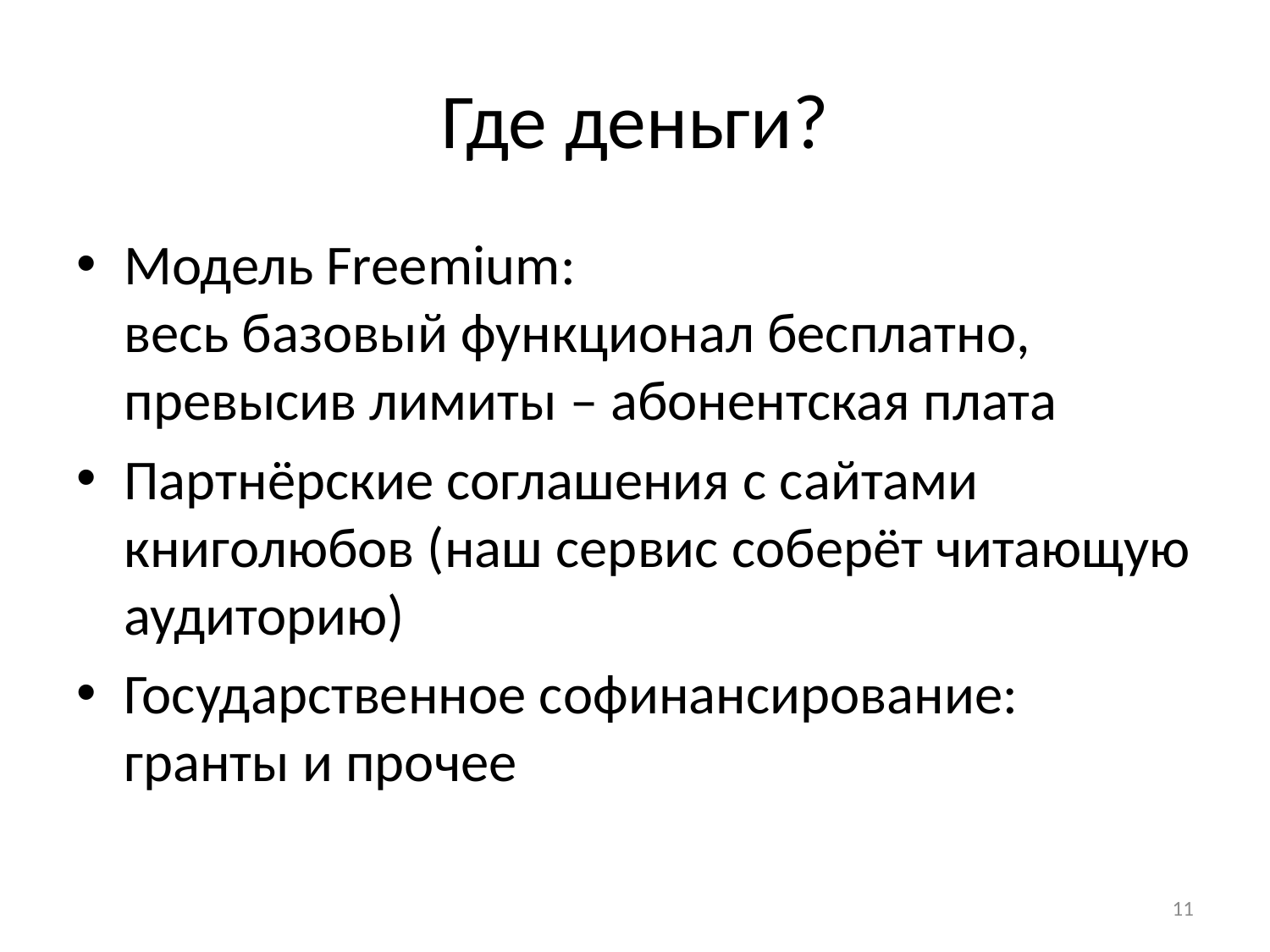

# Где деньги?
Модель Freemium:
весь базовый функционал бесплатно,
превысив лимиты – абонентская плата
Партнёрские соглашения с сайтами книголюбов (наш сервис соберёт читающую аудиторию)
Государственное софинансирование: гранты и прочее
11